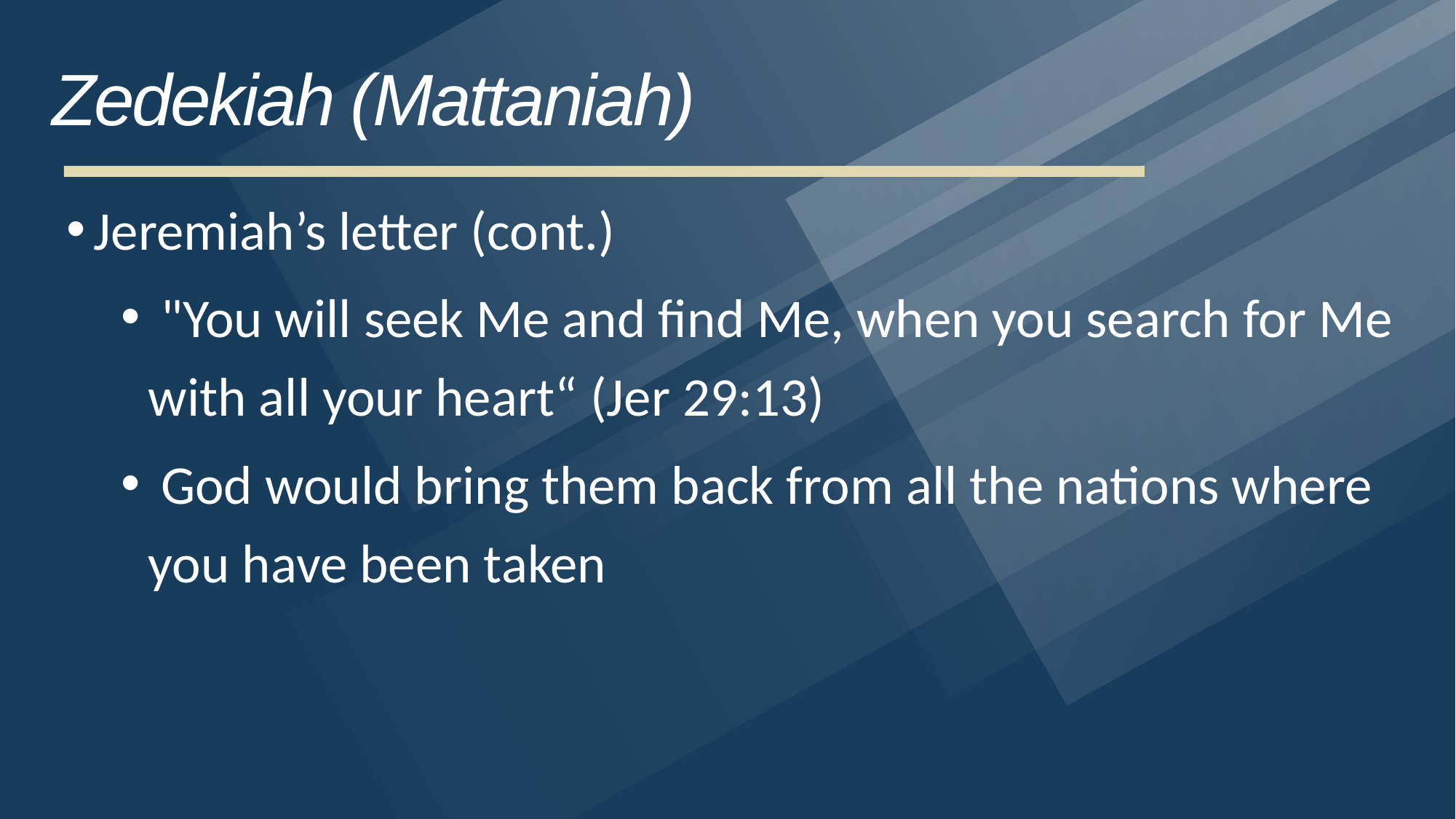

# Zedekiah (Mattaniah)

Jeremiah’s letter (cont.)
 "You will seek Me and find Me, when you search for Me with all your heart“ (Jer 29:13)
 God would bring them back from all the nations where you have been taken